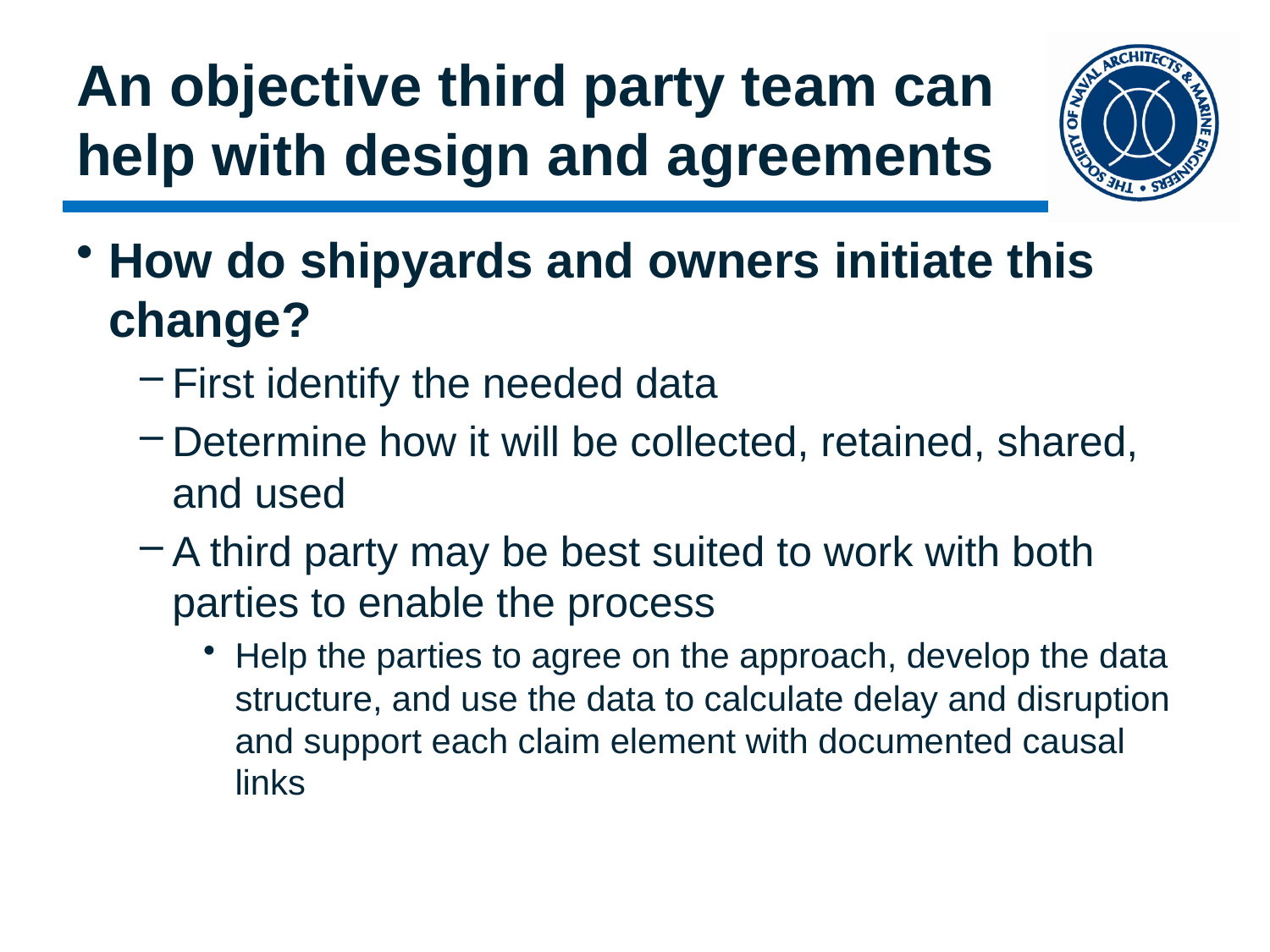

# An objective third party team can help with design and agreements
How do shipyards and owners initiate this change?
First identify the needed data
Determine how it will be collected, retained, shared, and used
A third party may be best suited to work with both parties to enable the process
Help the parties to agree on the approach, develop the data structure, and use the data to calculate delay and disruption and support each claim element with documented causal links